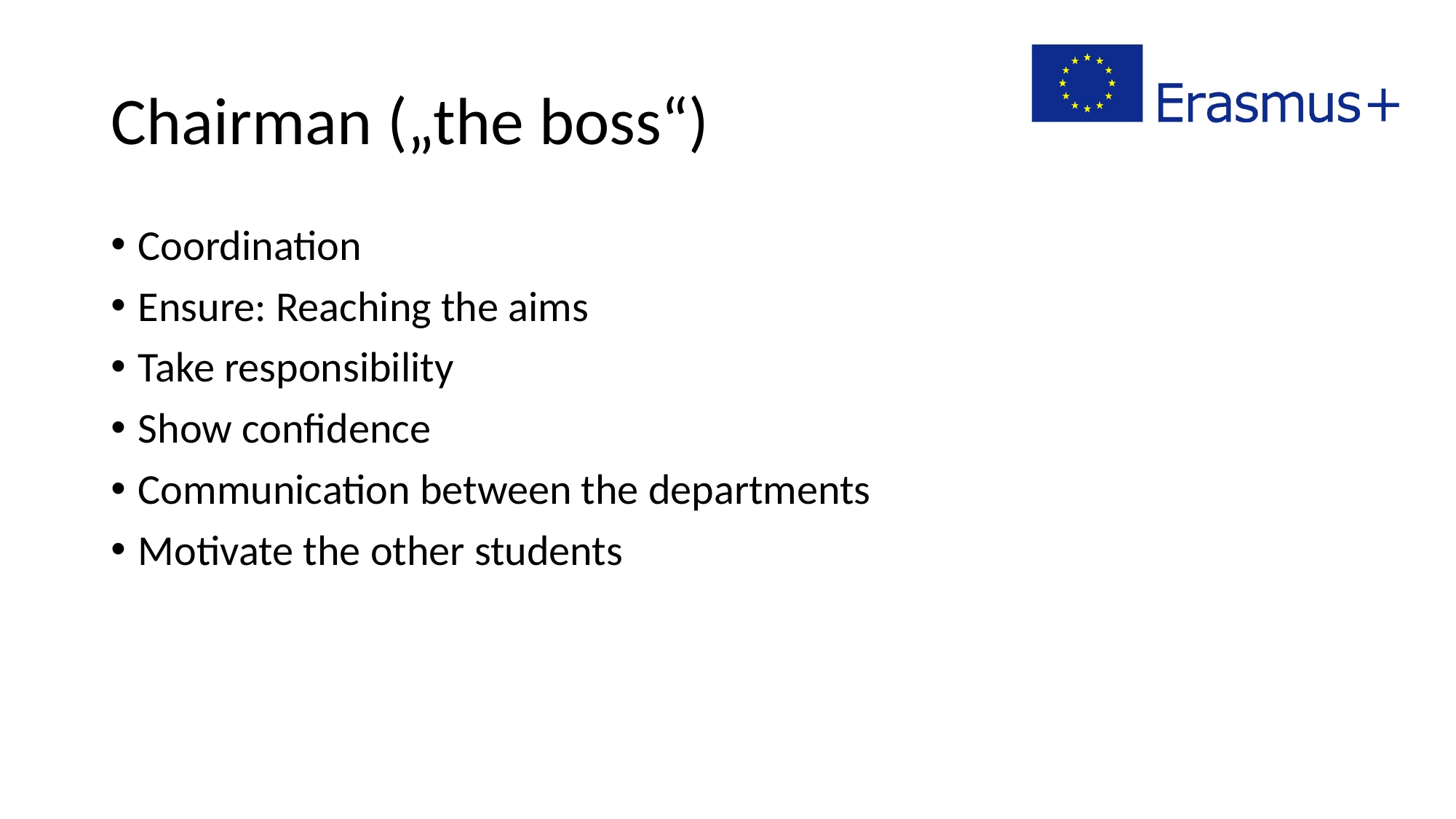

# Chairman („the boss“)
Coordination
Ensure: Reaching the aims
Take responsibility
Show confidence
Communication between the departments
Motivate the other students